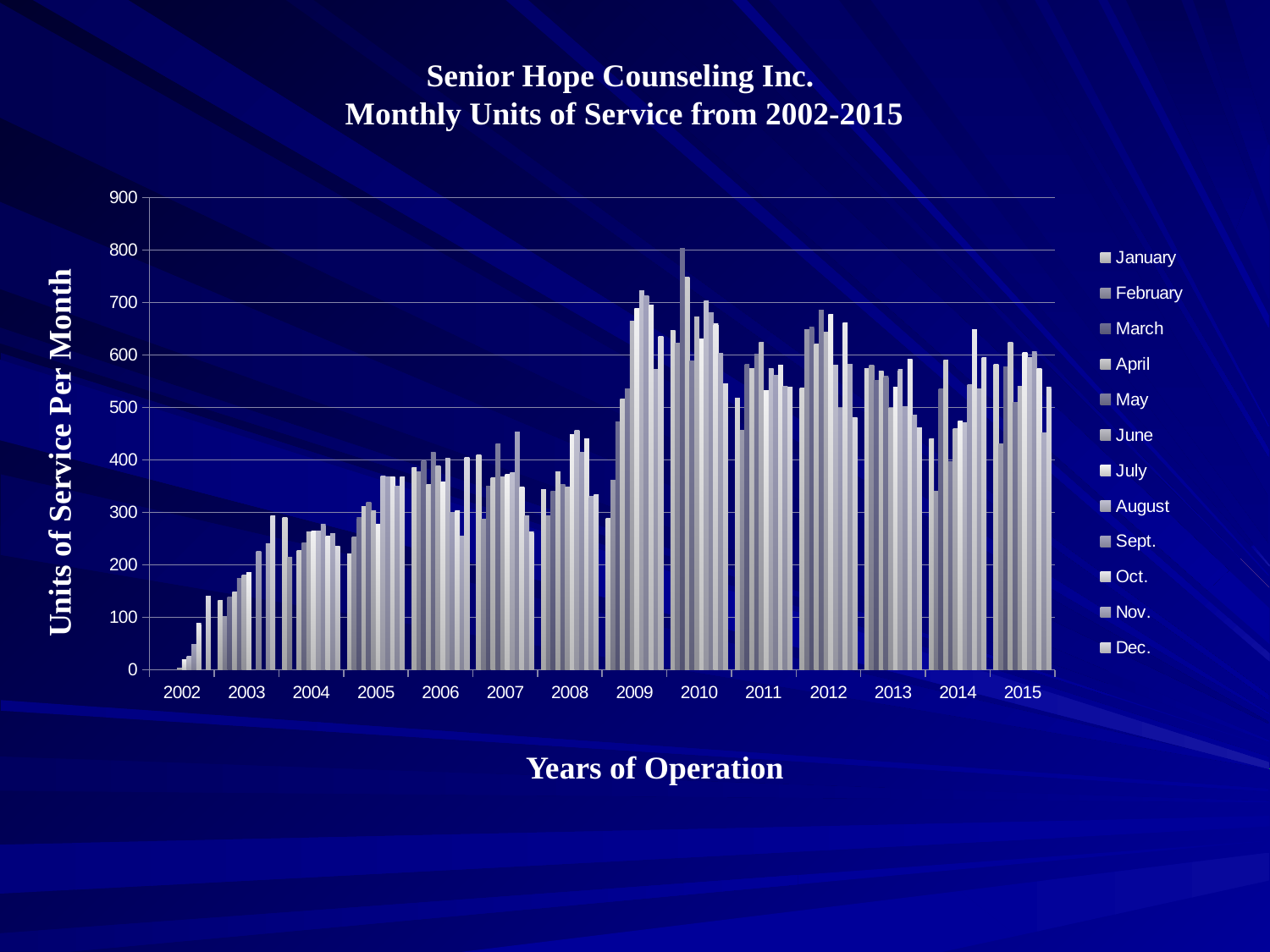

Senior Hope Counseling Inc.
Monthly Units of Service from 2002-2015

### Chart

| Category | January | February | March | April | May | June | July | August | Sept. | Oct. | Nov. | Dec. |
|---|---|---|---|---|---|---|---|---|---|---|---|---|
| 2002 | None | None | None | None | None | 3.0 | 19.0 | 26.0 | 48.0 | 88.0 | None | 141.0 |
| 2003 | 132.0 | 102.0 | 139.0 | 149.0 | 174.0 | 180.0 | 185.0 | None | 226.0 | None | 240.0 | 294.0 |
| 2004 | 291.0 | 214.0 | None | 228.0 | 242.0 | 263.0 | 265.0 | 264.0 | 277.0 | 255.0 | 259.0 | 236.0 |
| 2005 | 221.0 | 254.0 | 290.0 | 312.0 | 319.0 | 303.0 | 278.0 | 369.0 | 368.0 | 368.0 | 350.0 | 367.0 |
| 2006 | 385.0 | 377.0 | 399.0 | 353.0 | 414.0 | 388.0 | 358.0 | 403.0 | 300.0 | 304.0 | 255.0 | 405.0 |
| 2007 | 410.0 | 287.0 | 350.0 | 366.0 | 431.0 | 367.0 | 372.0 | 376.0 | 453.0 | 348.0 | 294.0 | 263.0 |
| 2008 | 344.0 | 293.0 | 341.0 | 377.0 | 353.0 | 349.0 | 448.0 | 456.0 | 414.0 | 441.0 | 330.0 | 334.0 |
| 2009 | 288.0 | 361.0 | 473.0 | 516.0 | 536.0 | 664.0 | 689.0 | 722.0 | 713.0 | 695.0 | 572.0 | 636.0 |
| 2010 | 647.0 | 623.0 | 804.0 | 749.0 | 589.0 | 672.0 | 631.0 | 704.0 | 681.0 | 659.0 | 603.0 | 546.0 |
| 2011 | 518.0 | 456.0 | 583.0 | 575.0 | 602.0 | 624.0 | 533.0 | 574.0 | 562.0 | 581.0 | 541.0 | 539.0 |
| 2012 | 538.0 | 649.0 | 653.0 | 621.0 | 685.0 | 644.0 | 678.0 | 581.0 | 499.0 | 662.0 | 583.0 | 481.0 |
| 2013 | 575.0 | 580.0 | 552.0 | 570.0 | 559.0 | 499.0 | 539.0 | 572.0 | 501.0 | 592.0 | 486.0 | 462.0 |
| 2014 | 441.0 | 340.0 | 535.0 | 591.0 | 396.0 | 459.0 | 474.0 | 471.0 | 544.0 | 648.0 | 535.0 | 595.0 |
| 2015 | 582.0 | 430.0 | 577.0 | 625.0 | 510.0 | 540.0 | 605.0 | 595.0 | 606.0 | 575.0 | 452.0 | 539.0 |
 Units of Service Per Month
                         Years of Operation